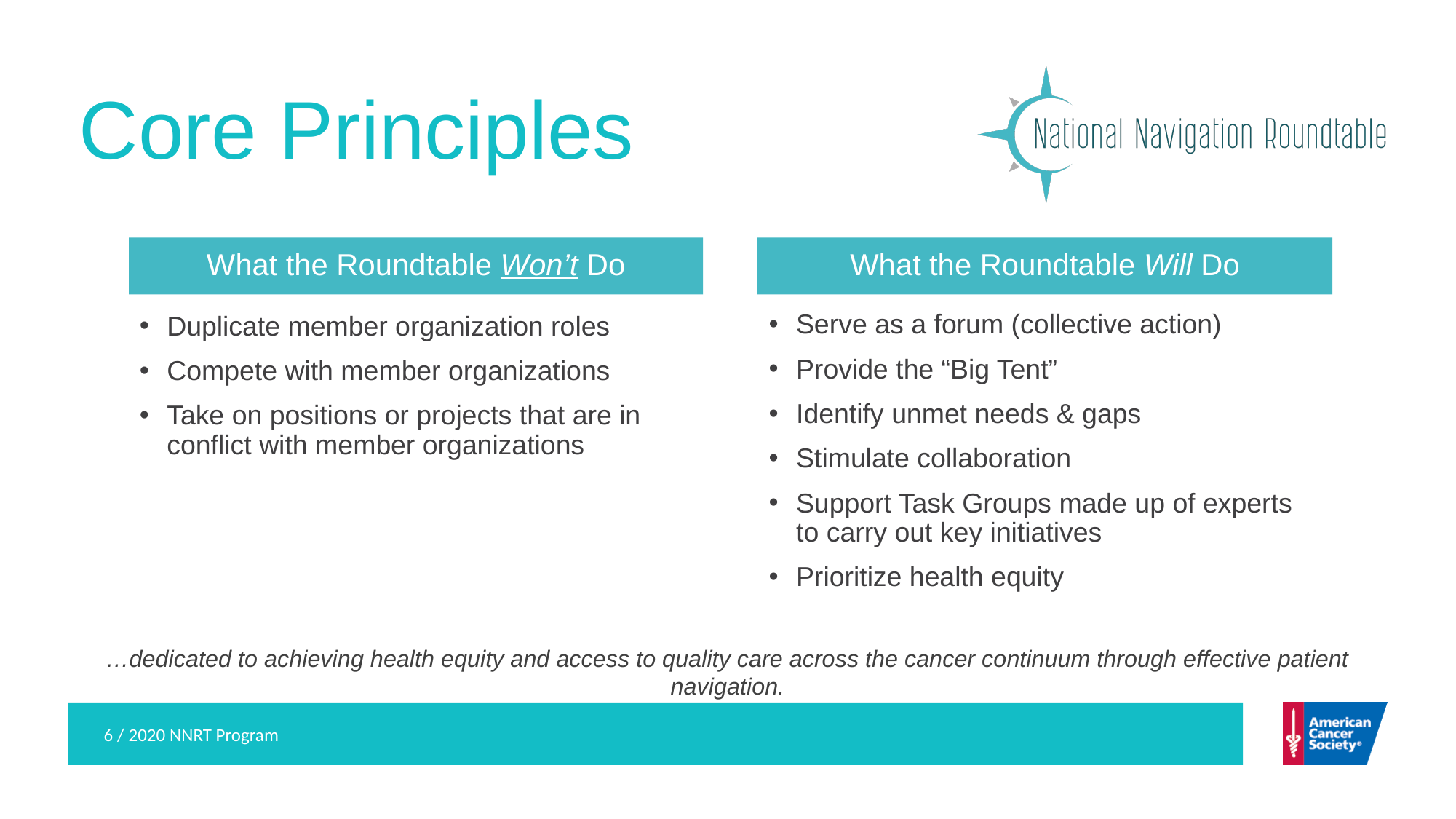

# Core Principles
What the Roundtable Won’t Do
What the Roundtable Will Do
Serve as a forum (collective action)
Provide the “Big Tent”
Identify unmet needs & gaps
Stimulate collaboration
Support Task Groups made up of experts to carry out key initiatives
Prioritize health equity
Duplicate member organization roles
Compete with member organizations
Take on positions or projects that are in conflict with member organizations
…dedicated to achieving health equity and access to quality care across the cancer continuum through effective patient navigation.
6 / 2020 NNRT Program